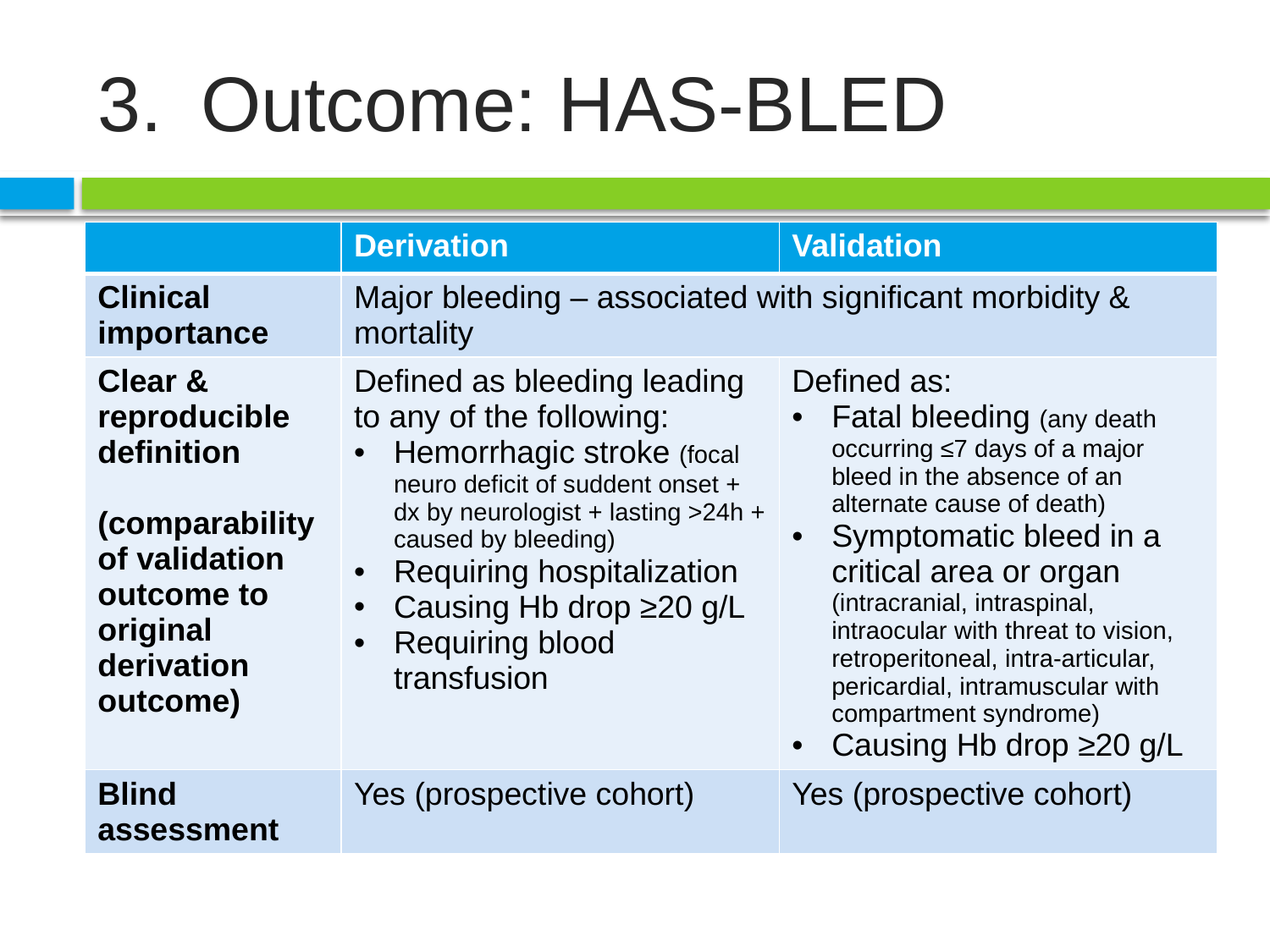

# Outcome: HAS-BLED
|  | Derivation | Validation |
| --- | --- | --- |
| Clinical importance | Major bleeding – associated with significant morbidity & mortality |  |
| Clear & reproducible definition (comparability of validation outcome to original derivation outcome) | Defined as bleeding leading to any of the following: Hemorrhagic stroke (focal neuro deficit of suddent onset + dx by neurologist + lasting >24h + caused by bleeding) Requiring hospitalization Causing Hb drop ≥20 g/L Requiring blood transfusion | Defined as: Fatal bleeding (any death occurring ≤7 days of a major bleed in the absence of an alternate cause of death) Symptomatic bleed in a critical area or organ (intracranial, intraspinal, intraocular with threat to vision, retroperitoneal, intra-articular, pericardial, intramuscular with compartment syndrome) Causing Hb drop ≥20 g/L |
| Blind assessment | Yes (prospective cohort) | Yes (prospective cohort) |